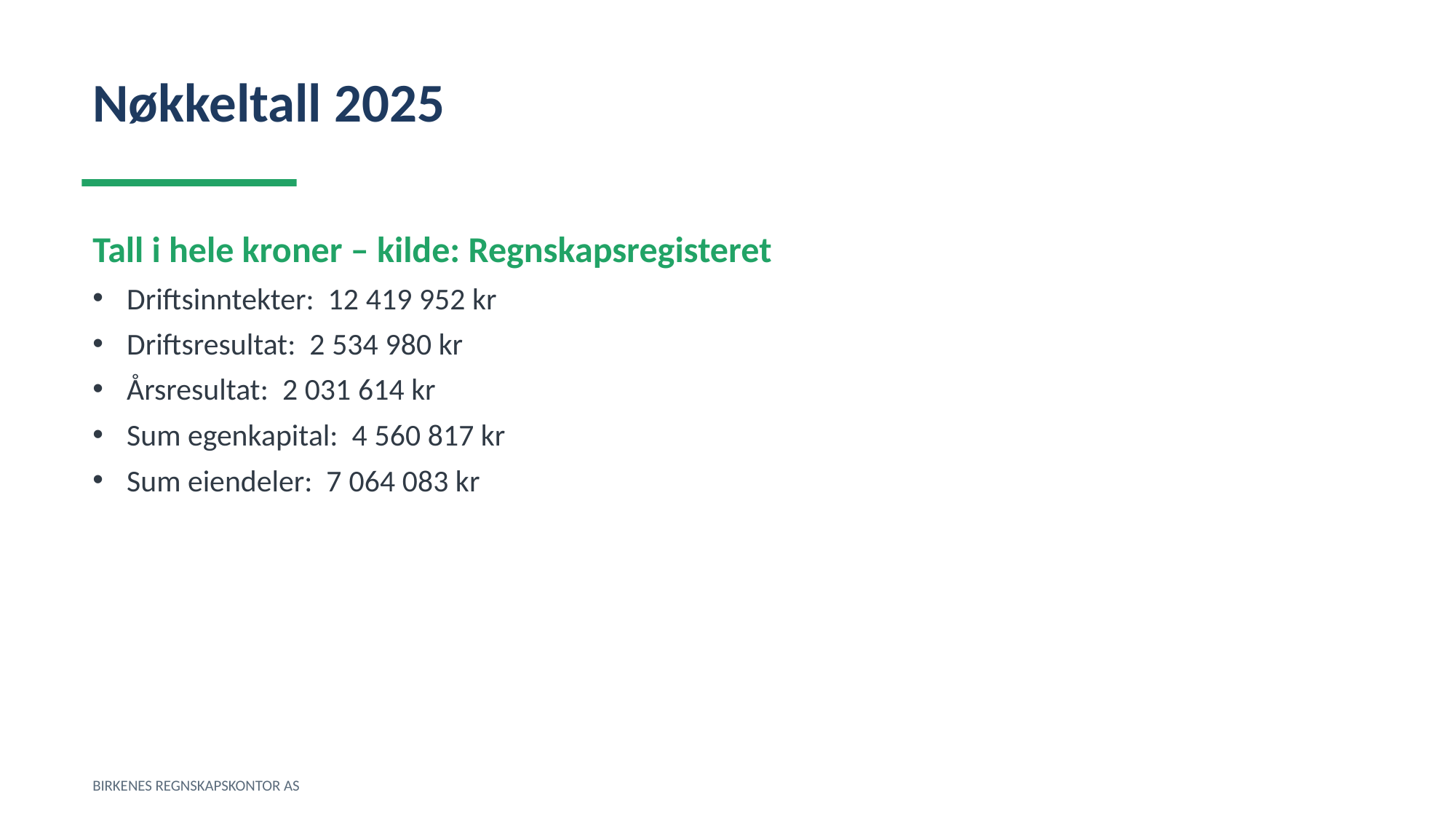

Nøkkeltall 2025

Tall i hele kroner – kilde: Regnskapsregisteret
Driftsinntekter:  12 419 952 kr
Driftsresultat:  2 534 980 kr
Årsresultat:  2 031 614 kr
Sum egenkapital:  4 560 817 kr
Sum eiendeler:  7 064 083 kr
BIRKENES REGNSKAPSKONTOR AS